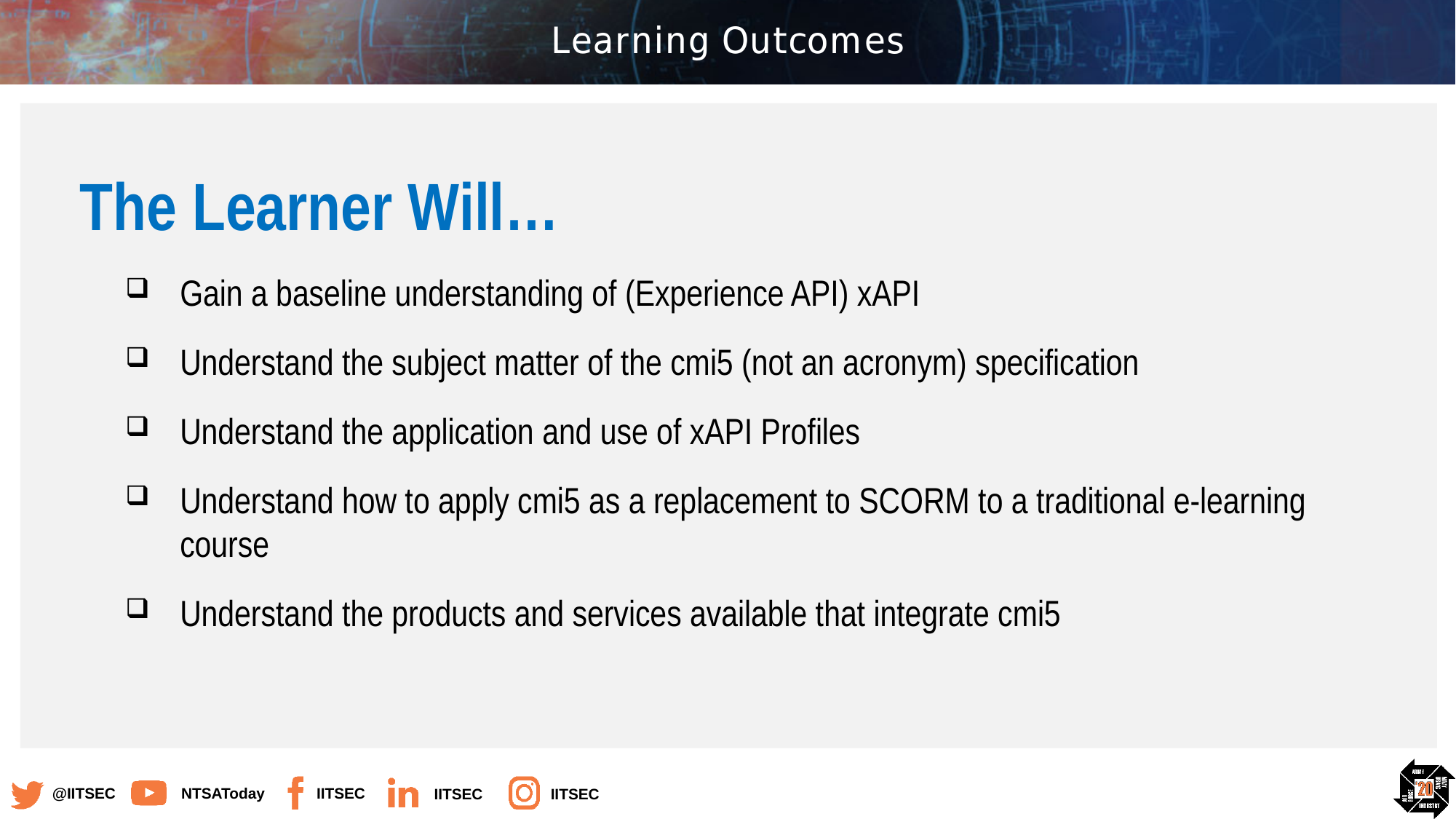

# Learning Outcomes

The Learner Will…
Gain a baseline understanding of (Experience API) xAPI
Understand the subject matter of the cmi5 (not an acronym) specification
Understand the application and use of xAPI Profiles
Understand how to apply cmi5 as a replacement to SCORM to a traditional e-learning course
Understand the products and services available that integrate cmi5